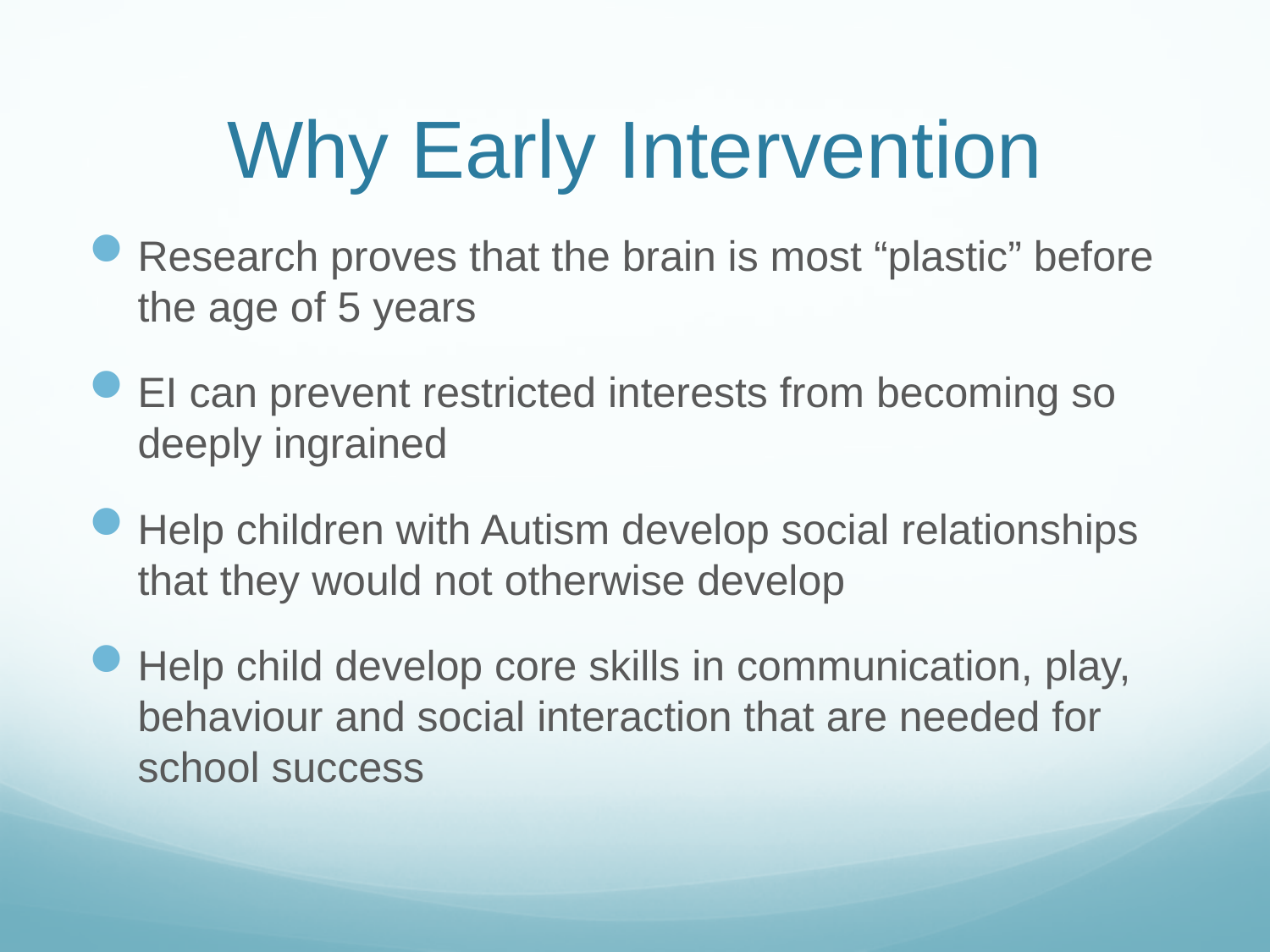

# Why Early Intervention
Research proves that the brain is most “plastic” before the age of 5 years
EI can prevent restricted interests from becoming so deeply ingrained
Help children with Autism develop social relationships that they would not otherwise develop
Help child develop core skills in communication, play, behaviour and social interaction that are needed for school success